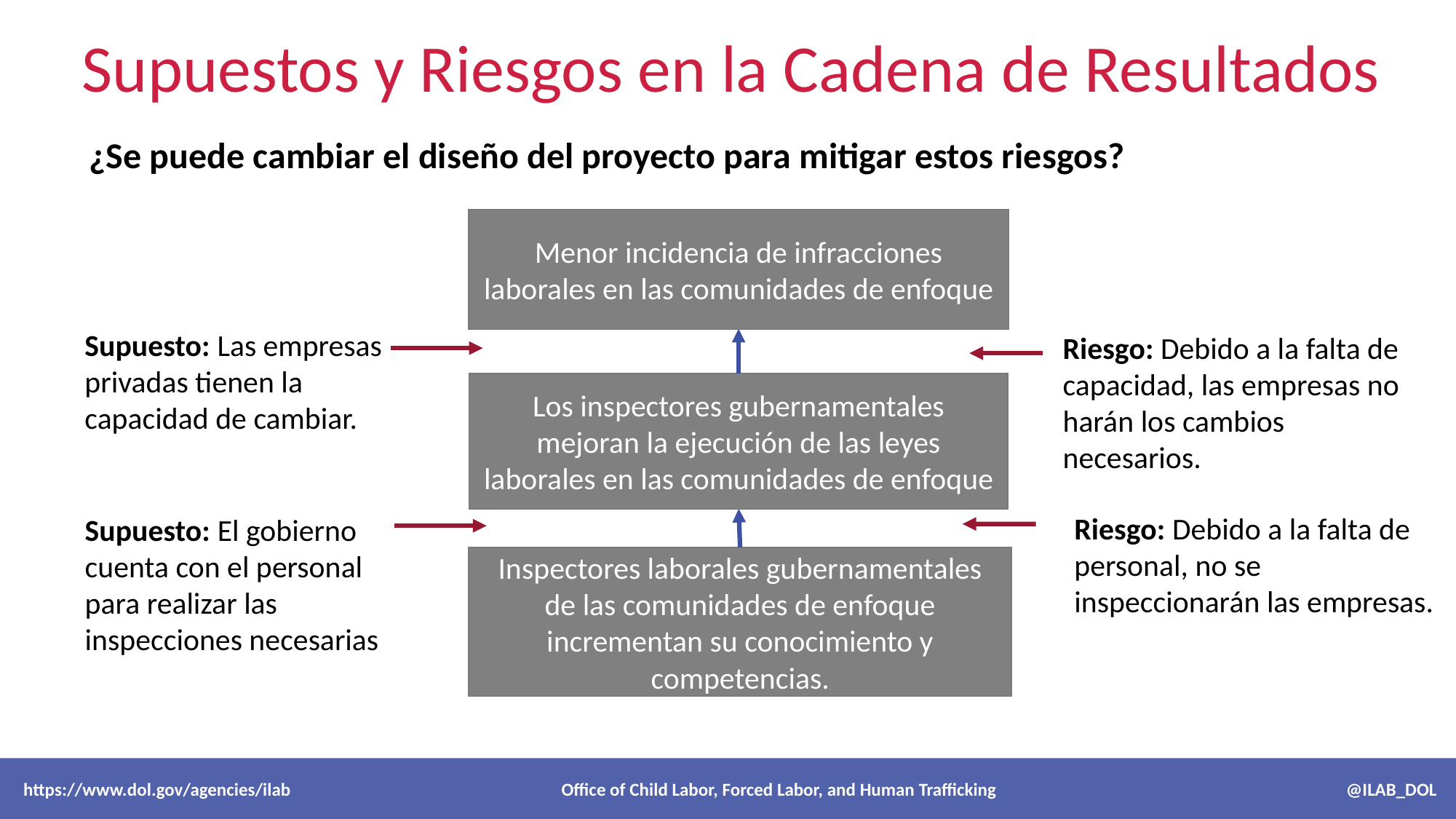

# Supuestos y Riesgos en la Cadena de Resultados
¿Se puede cambiar el diseño del proyecto para mitigar estos riesgos?
Menor incidencia de infracciones laborales en las comunidades de enfoque
Supuesto: Las empresas privadas tienen la capacidad de cambiar.
Riesgo: Debido a la falta de capacidad, las empresas no harán los cambios necesarios.
Los inspectores gubernamentales mejoran la ejecución de las leyes laborales en las comunidades de enfoque
Riesgo: Debido a la falta de personal, no se inspeccionarán las empresas.
Supuesto: El gobierno cuenta con el personal para realizar las inspecciones necesarias
Inspectores laborales gubernamentales de las comunidades de enfoque incrementan su conocimiento y competencias.
   https://www.dol.gov/agencies/ilab                                                                 Office of Child Labor, Forced Labor, and Human Trafficking                                                                                    @ILAB_DOL